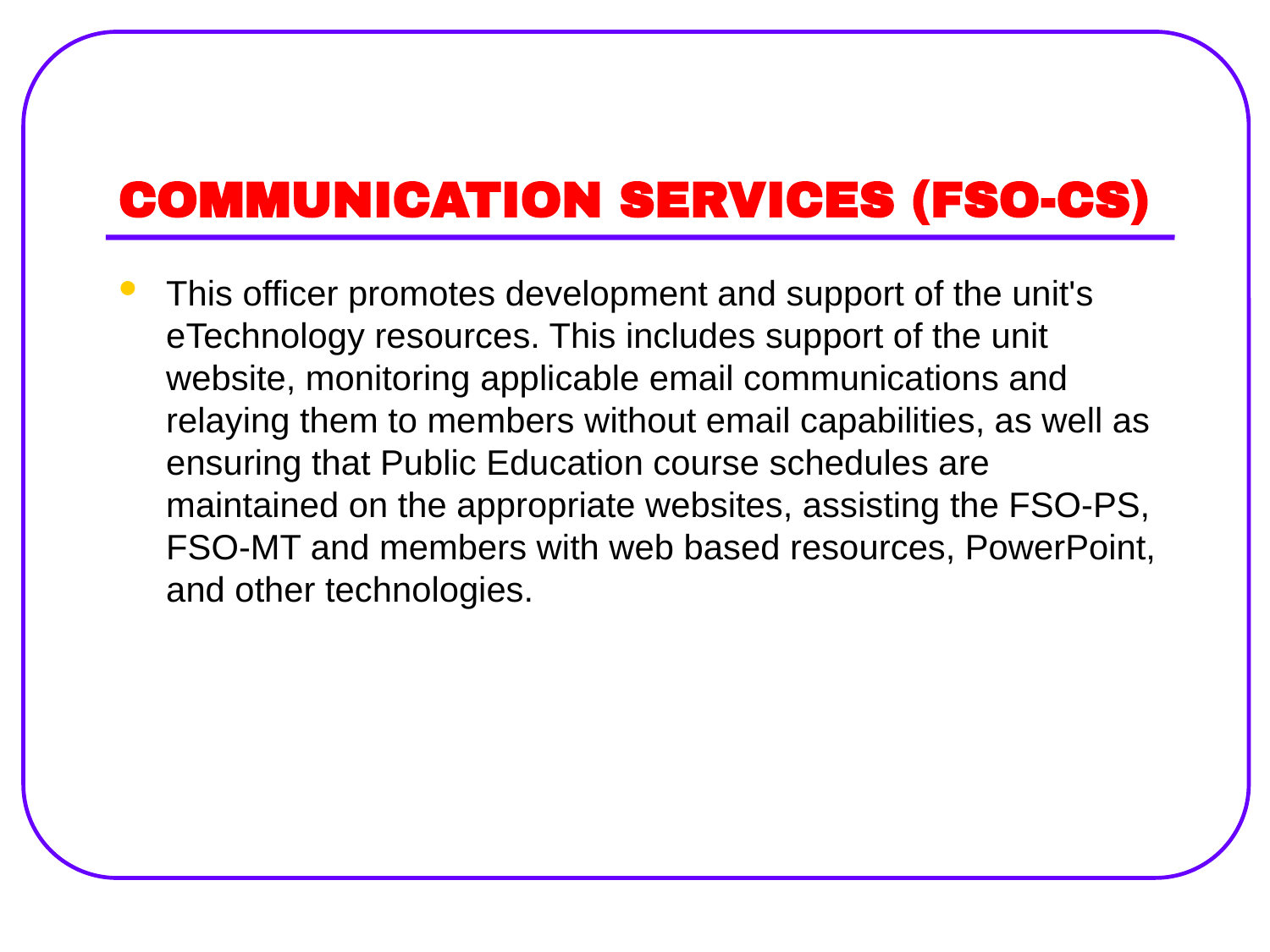

# COMMUNICATION SERVICES (FSO-CS)
This officer promotes development and support of the unit's eTechnology resources. This includes support of the unit website, monitoring applicable email communications and relaying them to members without email capabilities, as well as ensuring that Public Education course schedules are maintained on the appropriate websites, assisting the FSO-PS, FSO-MT and members with web based resources, PowerPoint, and other technologies.